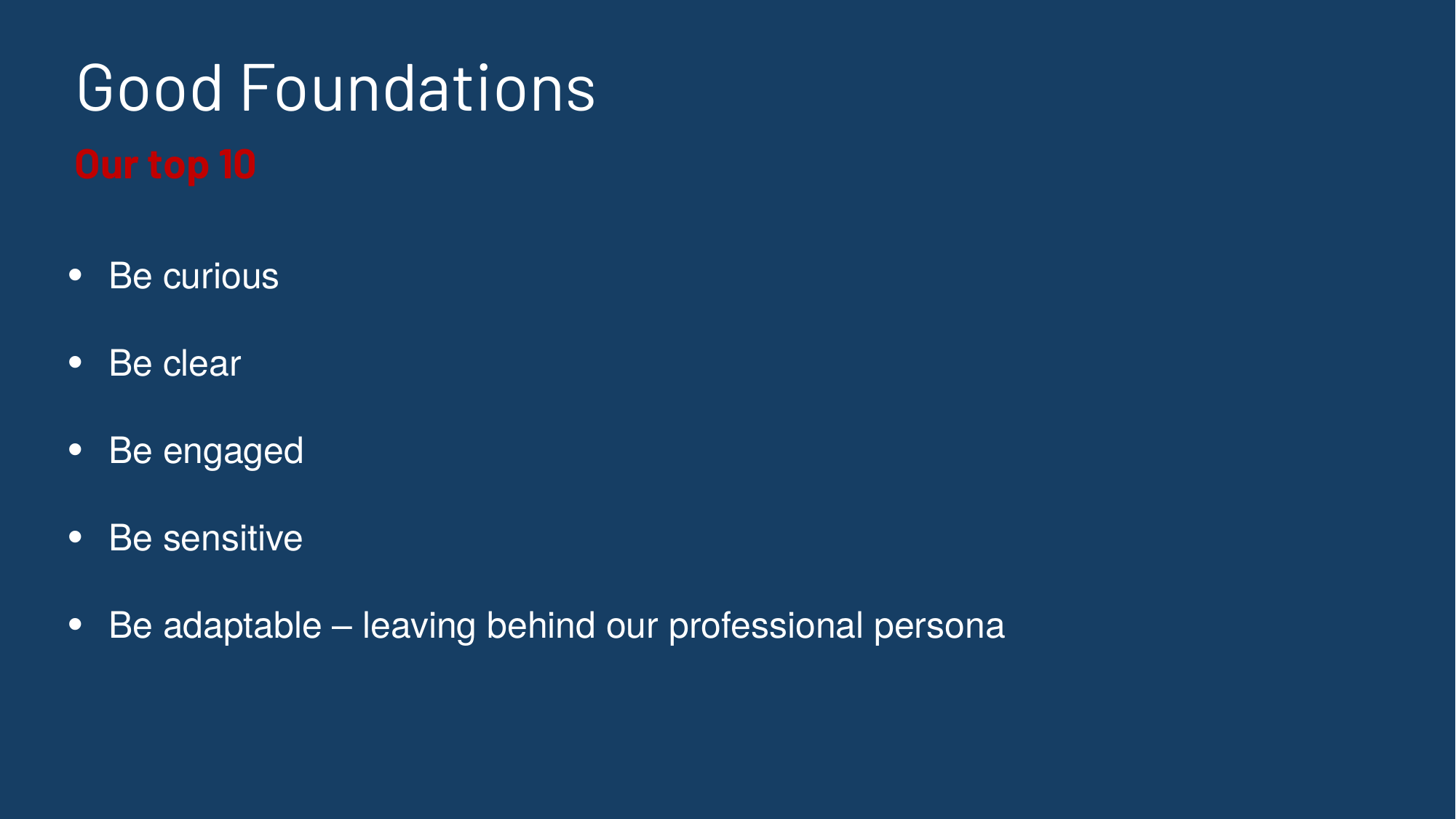

# Good Foundations
Our top 10
Be curious

Be clear

Be engaged

Be sensitive

Be adaptable – leaving behind our professional persona